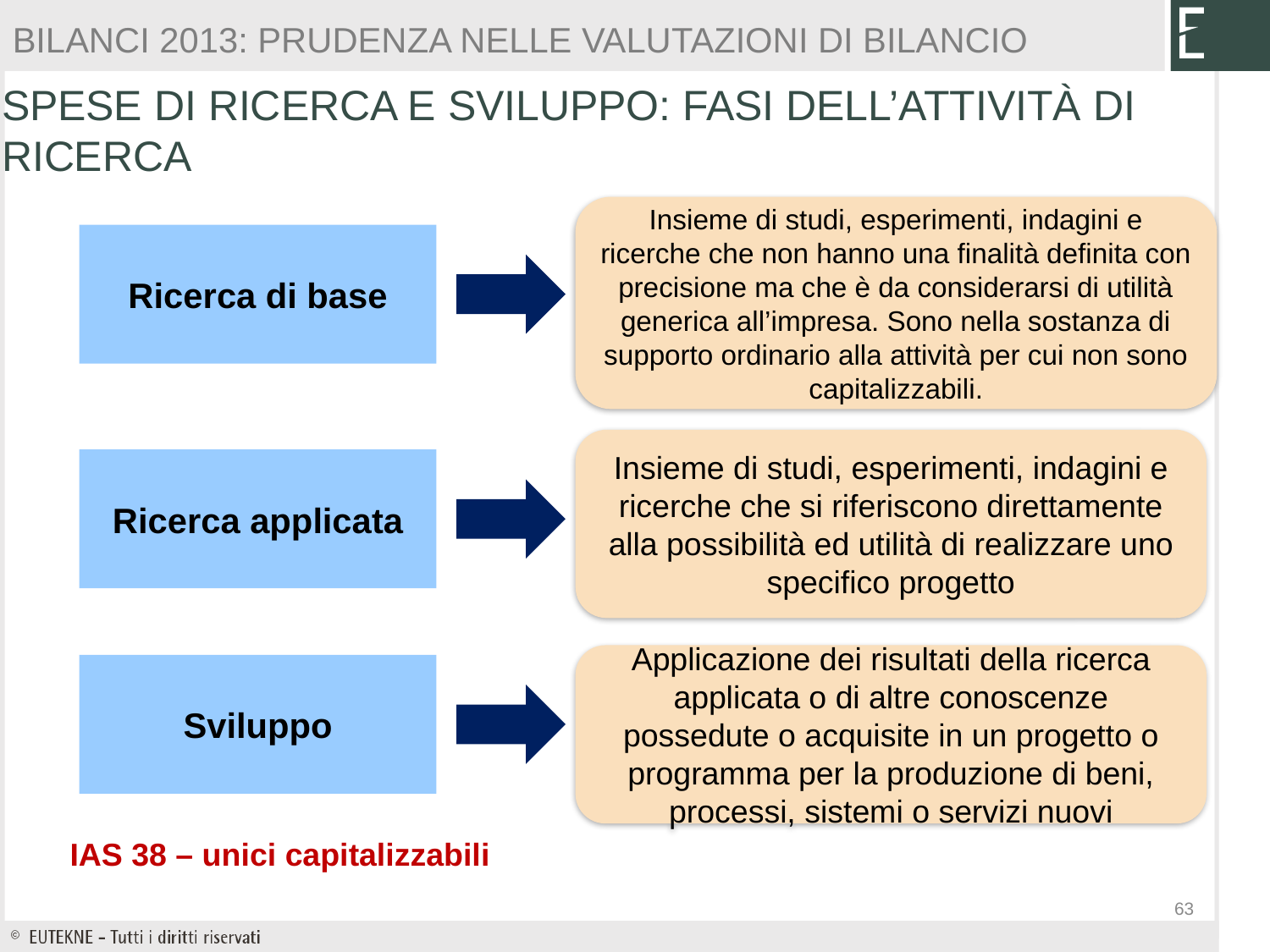

BILANCI 2013: PRUDENZA NELLE VALUTAZIONI DI BILANCIO
SPESE DI RICERCA E SVILUPPO: FASI DELL’ATTIVITÀ DI RICERCA
Insieme di studi, esperimenti, indagini e ricerche che non hanno una finalità definita con precisione ma che è da considerarsi di utilità generica all’impresa. Sono nella sostanza di supporto ordinario alla attività per cui non sono capitalizzabili.
Ricerca di base

Insieme di studi, esperimenti, indagini e ricerche che si riferiscono direttamente alla possibilità ed utilità di realizzare uno specifico progetto
Ricerca applicata

Applicazione dei risultati della ricerca applicata o di altre conoscenze possedute o acquisite in un progetto o programma per la produzione di beni, processi, sistemi o servizi nuovi
Sviluppo

IAS 38 – unici capitalizzabili

63